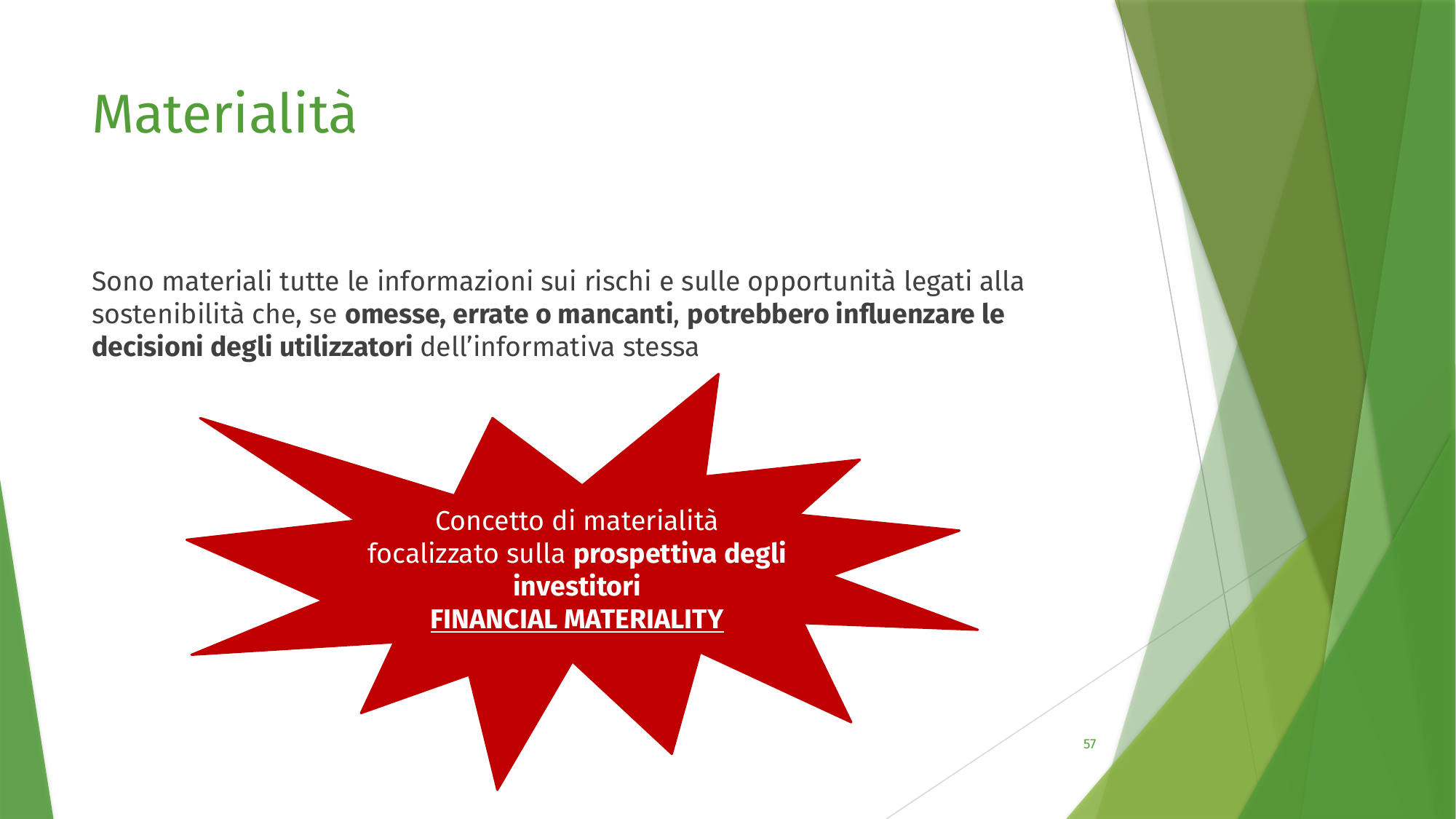

# Materialità
Sono materiali tutte le informazioni sui rischi e sulle opportunità legati alla sostenibilità che, se omesse, errate o mancanti, potrebbero influenzare le decisioni degli utilizzatori dell’informativa stessa
Concetto di materialità focalizzato sulla prospettiva degli investitori
FINANCIAL MATERIALITY
57